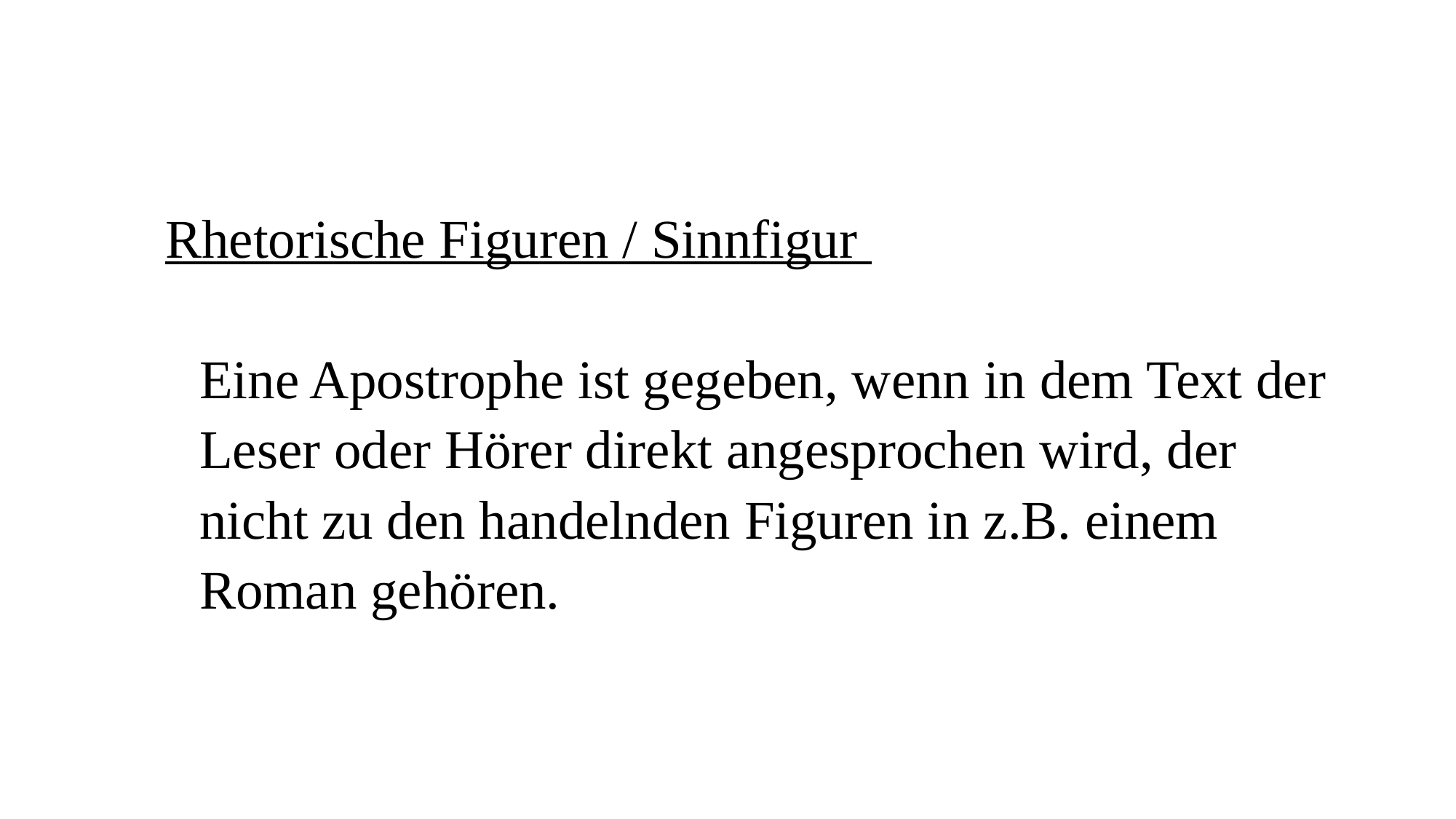

# Rhetorische Figuren / Sinnfigur Eine Apostrophe ist gegeben, wenn in dem Text der Leser oder Hörer direkt angesprochen wird, der nicht zu den handelnden Figuren in z.B. einem Roman gehören.